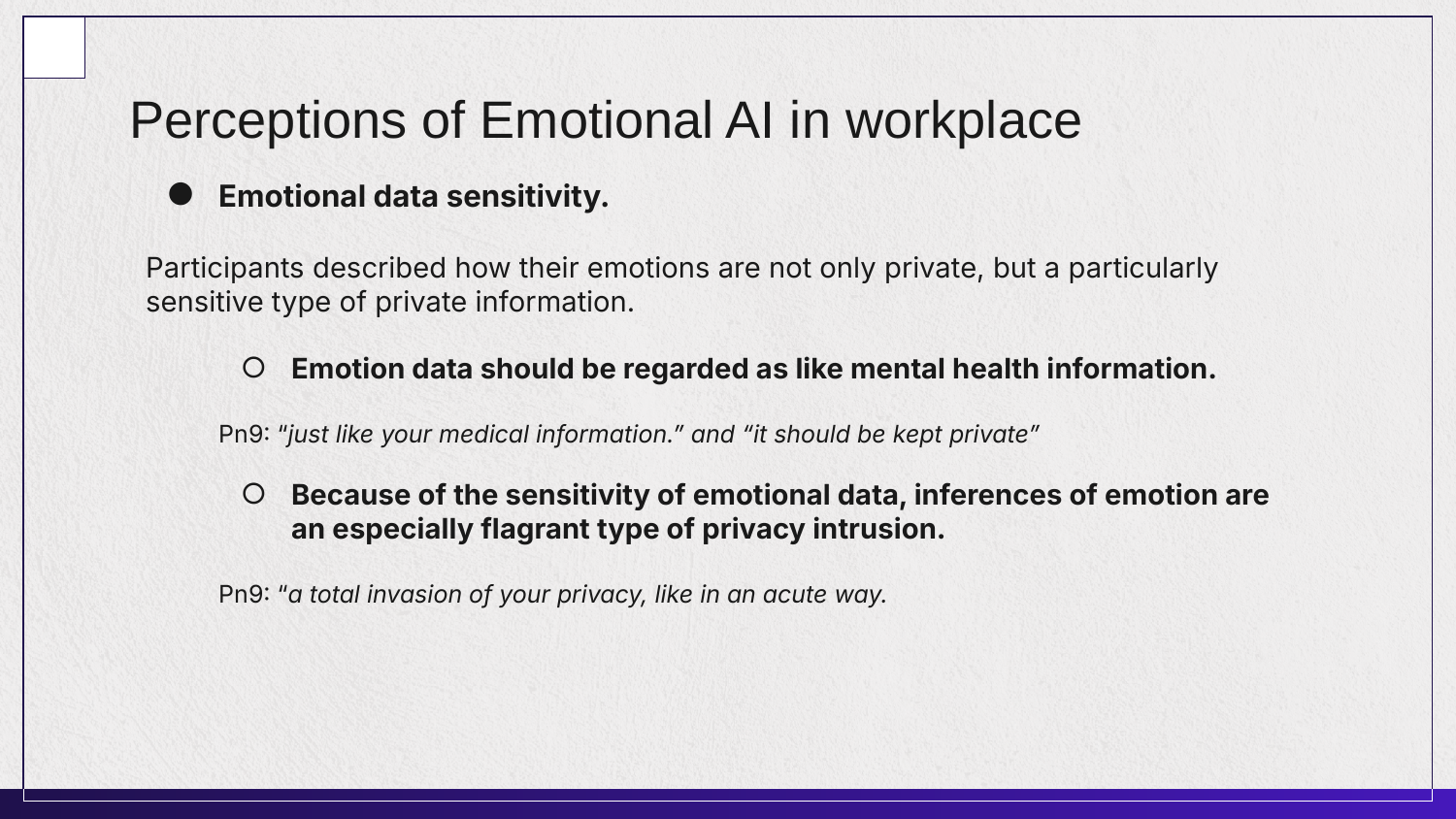

# Perceptions of Emotional AI in workplace
Emotional data sensitivity.

Participants described how their emotions are not only private, but a particularly sensitive type of private information.

Emotion data should be regarded as like mental health information.

Pn9: “just like your medical information.” and “it should be kept private”

Because of the sensitivity of emotional data, inferences of emotion are an especially flagrant type of privacy intrusion.
Pn9: “a total invasion of your privacy, like in an acute way.